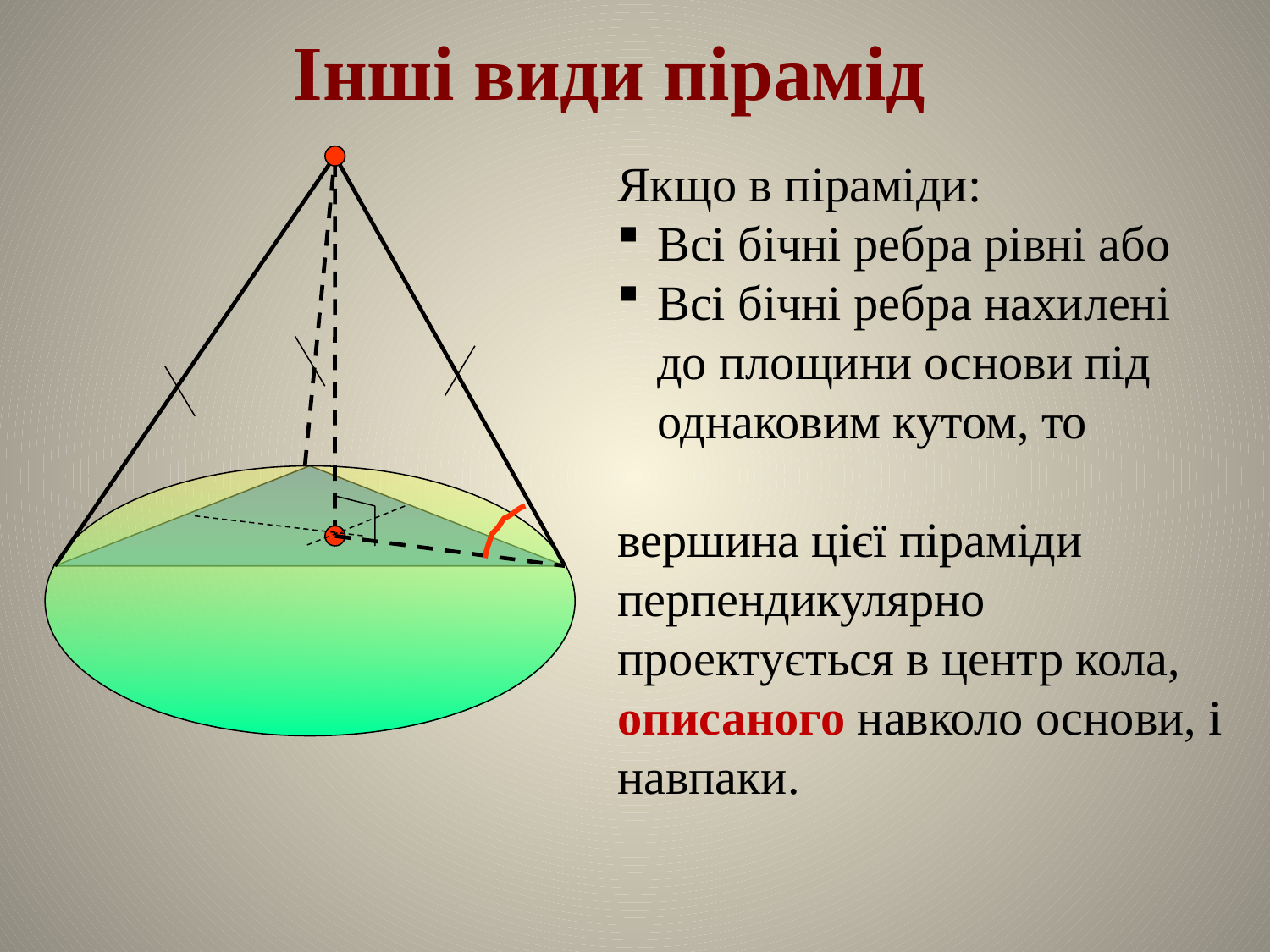

Інші види пірамід

Якщо в піраміди:
Всі бічні ребра рівні або
Всі бічні ребра нахилені до площини основи під однаковим кутом, то

вершина цієї піраміди перпендикулярно проектується в центр кола, описаного навколо основи, і навпаки.